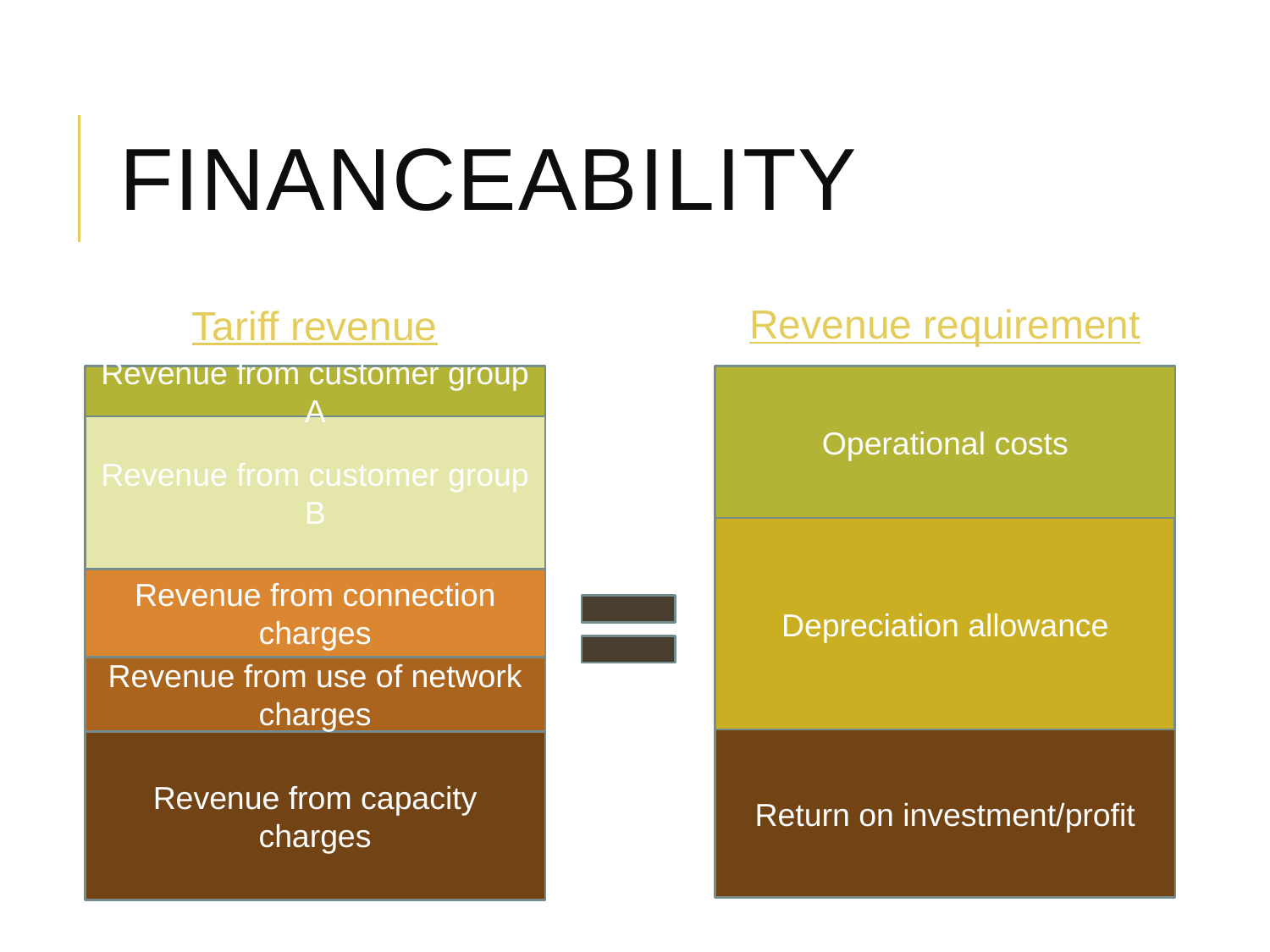

# financeability
Tariff revenue
Revenue requirement
Operational costs
Depreciation allowance
Return on investment/profit
Revenue from customer group A
Revenue from customer group B
Revenue from connection charges
Revenue from use of network charges
Revenue from capacity charges